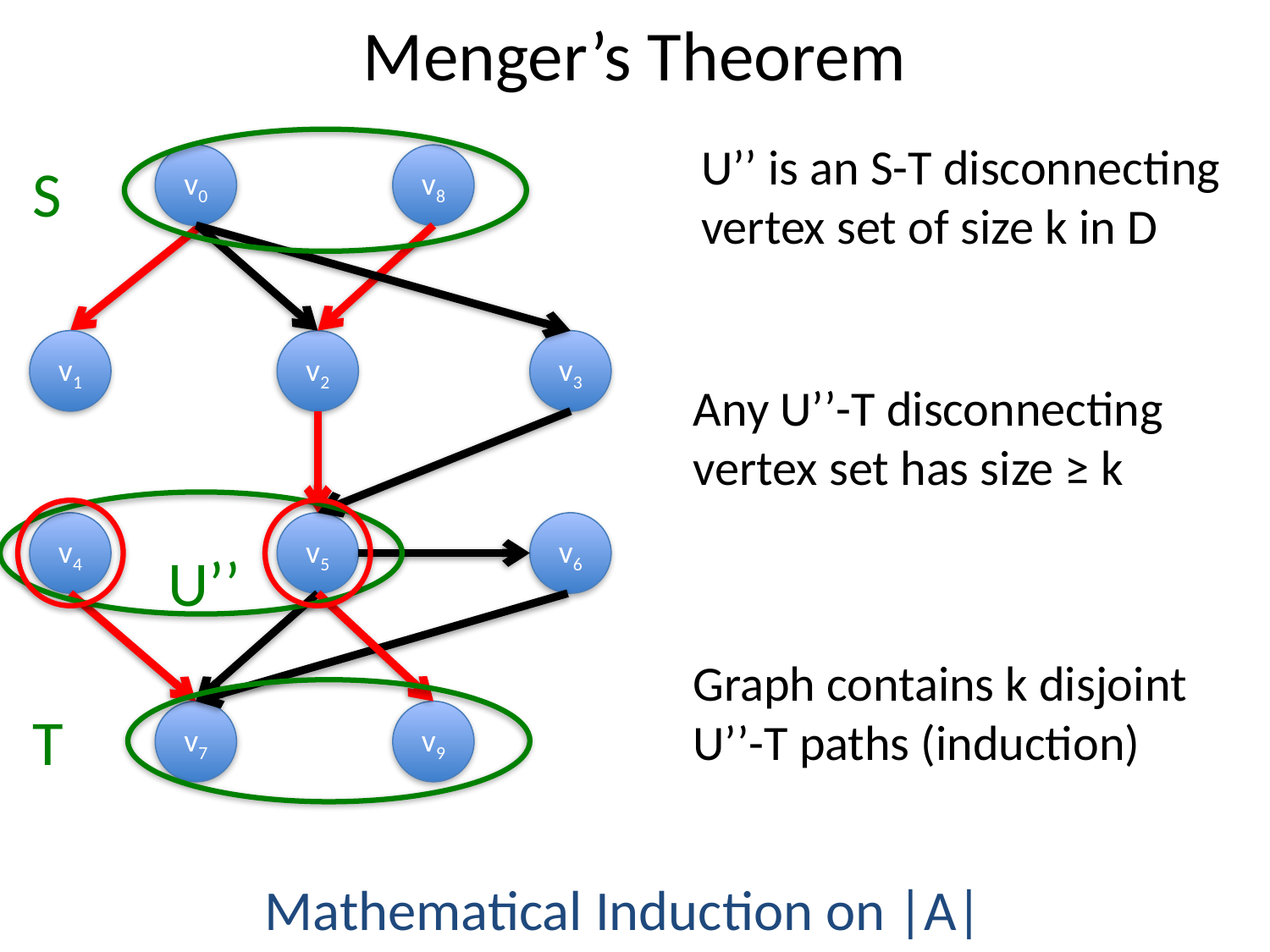

# Menger’s Theorem
U’’ is an S-T disconnecting
vertex set of size k in D
v0
v8
S
v1
v2
v3

Any U’’-T disconnecting
vertex set has size ≥ k

v4
v5
v6
U’’

Graph contains k disjoint
U’’-T paths (induction)
T
v7
v9
Mathematical Induction on |A|